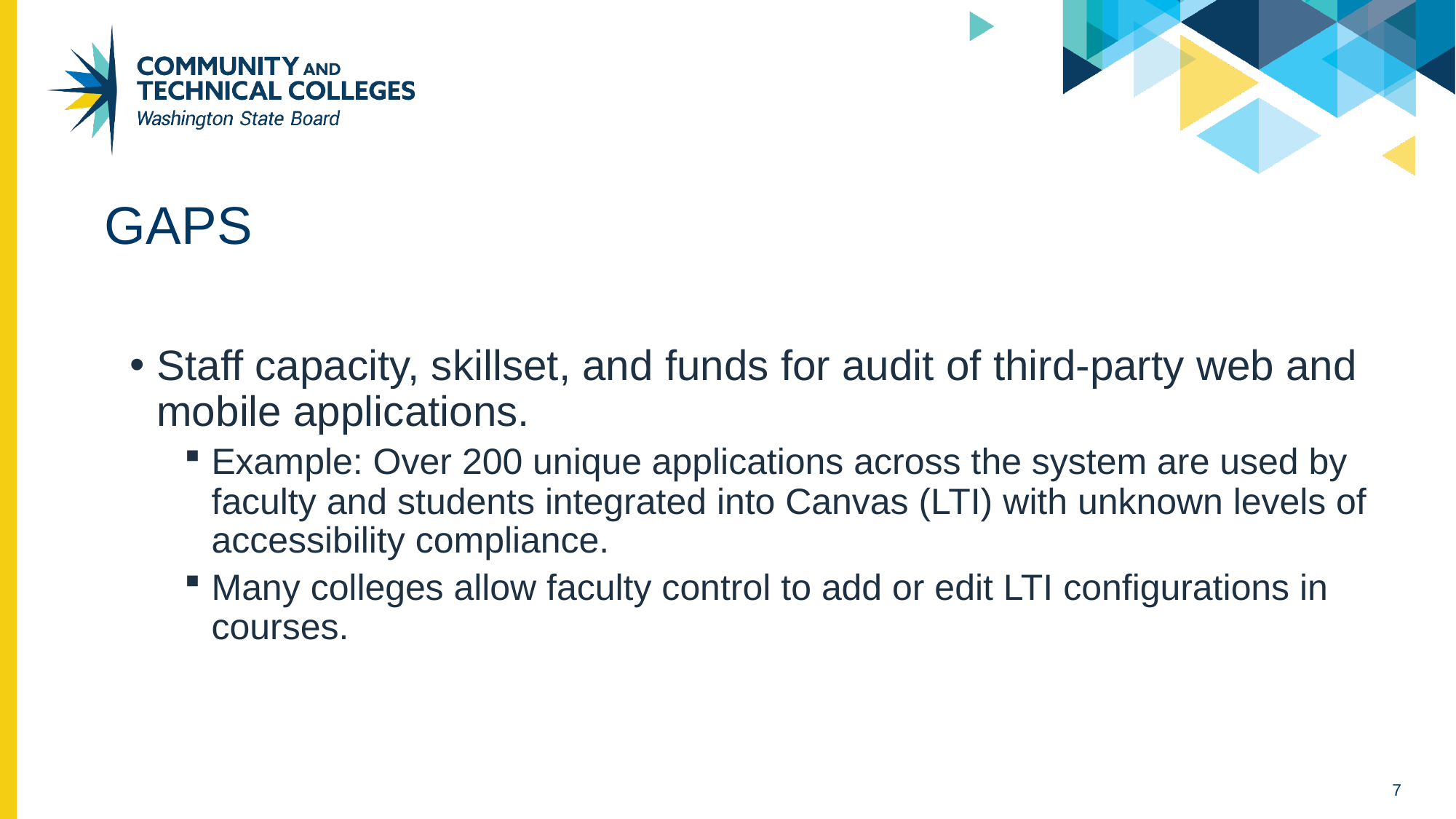

# Gaps
Staff capacity, skillset, and funds for audit of third-party web and mobile applications.
Example: Over 200 unique applications across the system are used by faculty and students integrated into Canvas (LTI) with unknown levels of accessibility compliance.
Many colleges allow faculty control to add or edit LTI configurations in courses.

7